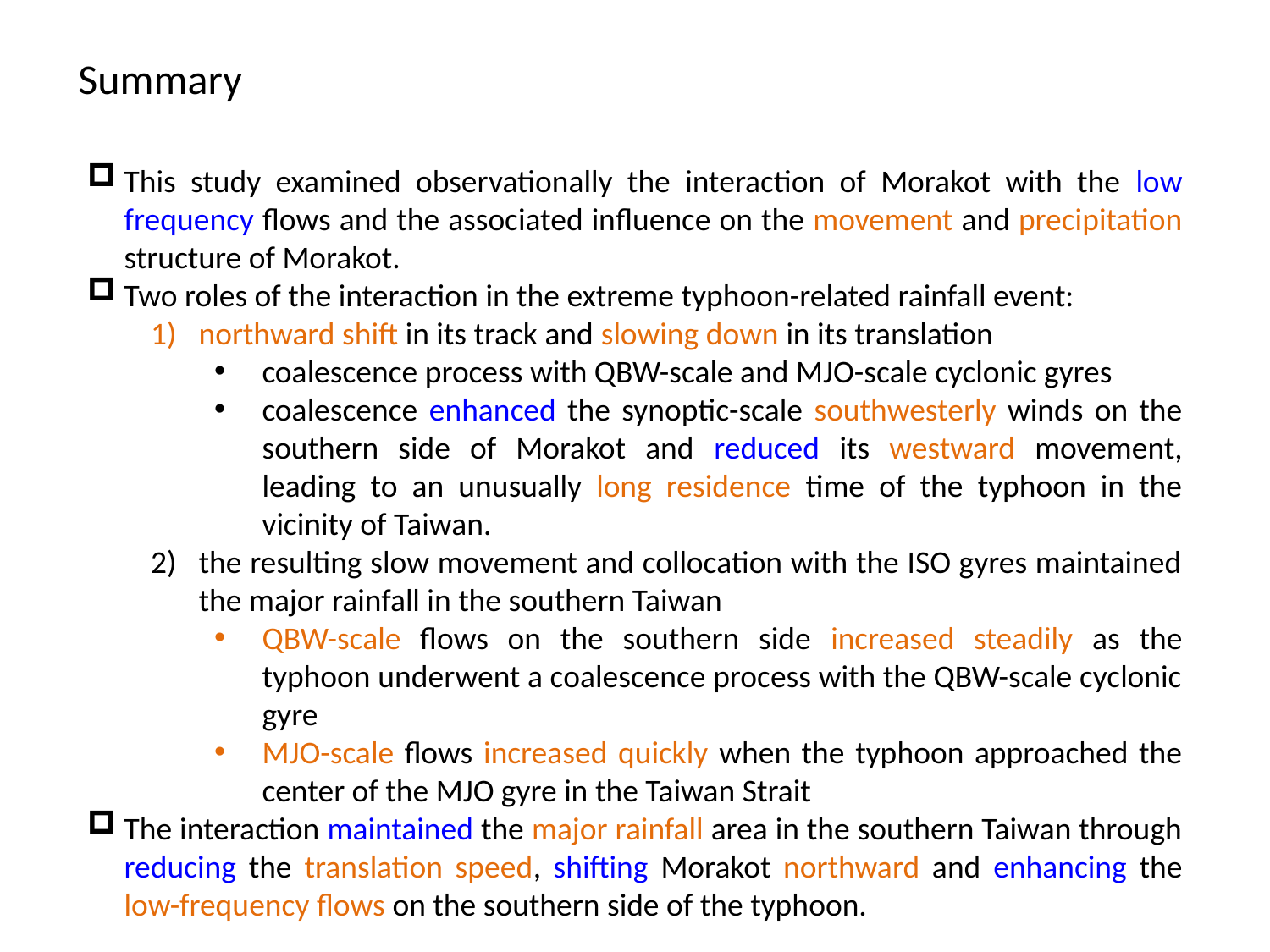

Summary

This study examined observationally the interaction of Morakot with the low frequency flows and the associated influence on the movement and precipitation structure of Morakot.
Two roles of the interaction in the extreme typhoon-related rainfall event:
northward shift in its track and slowing down in its translation
coalescence process with QBW-scale and MJO-scale cyclonic gyres
coalescence enhanced the synoptic-scale southwesterly winds on the southern side of Morakot and reduced its westward movement, leading to an unusually long residence time of the typhoon in the vicinity of Taiwan.
the resulting slow movement and collocation with the ISO gyres maintained the major rainfall in the southern Taiwan
QBW-scale flows on the southern side increased steadily as the typhoon underwent a coalescence process with the QBW-scale cyclonic gyre
MJO-scale flows increased quickly when the typhoon approached the center of the MJO gyre in the Taiwan Strait
The interaction maintained the major rainfall area in the southern Taiwan through reducing the translation speed, shifting Morakot northward and enhancing the low-frequency flows on the southern side of the typhoon.